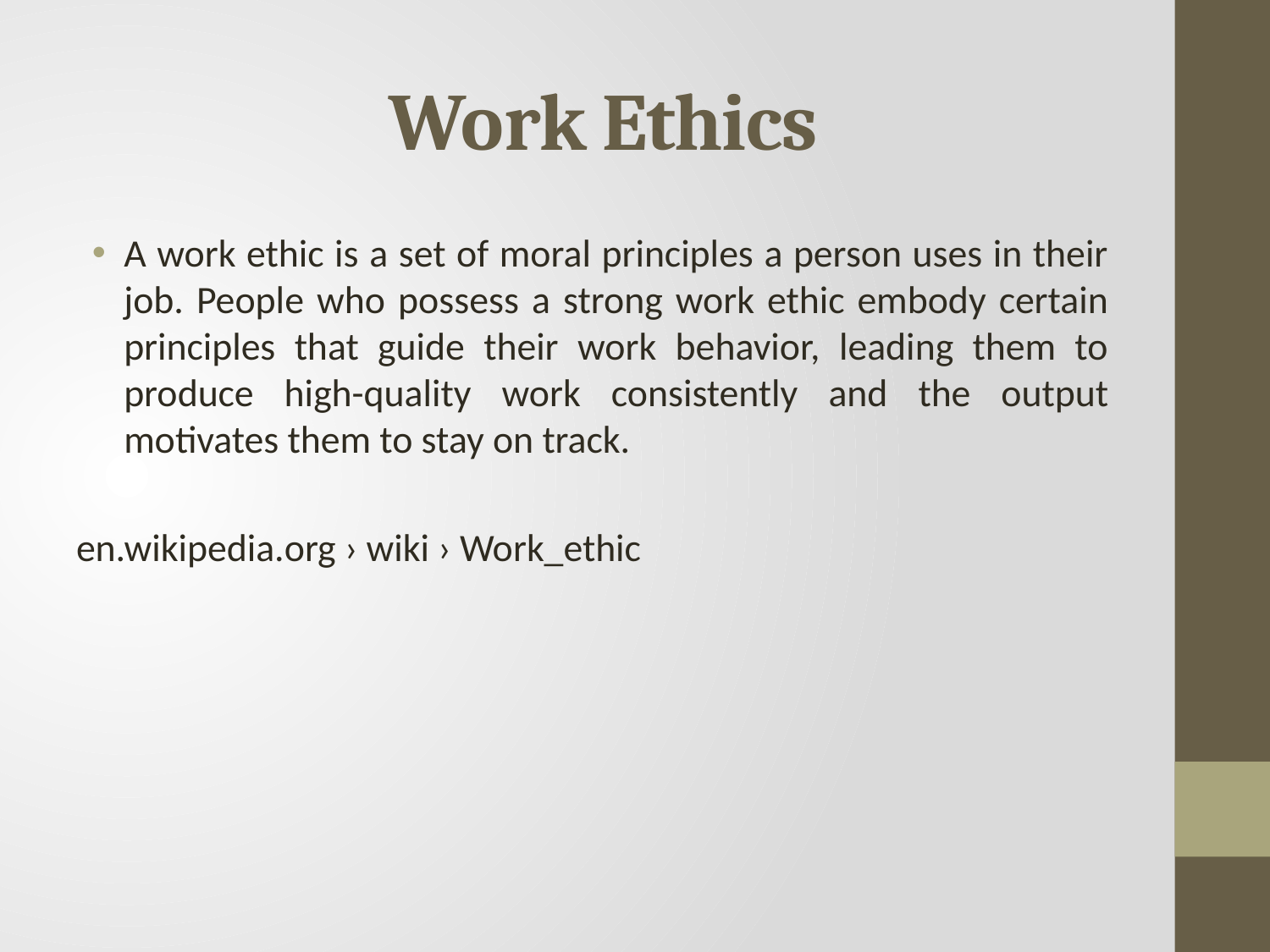

# Work Ethics
A work ethic is a set of moral principles a person uses in their job. People who possess a strong work ethic embody certain principles that guide their work behavior, leading them to produce high-quality work consistently and the output motivates them to stay on track.

en.wikipedia.org › wiki › Work_ethic